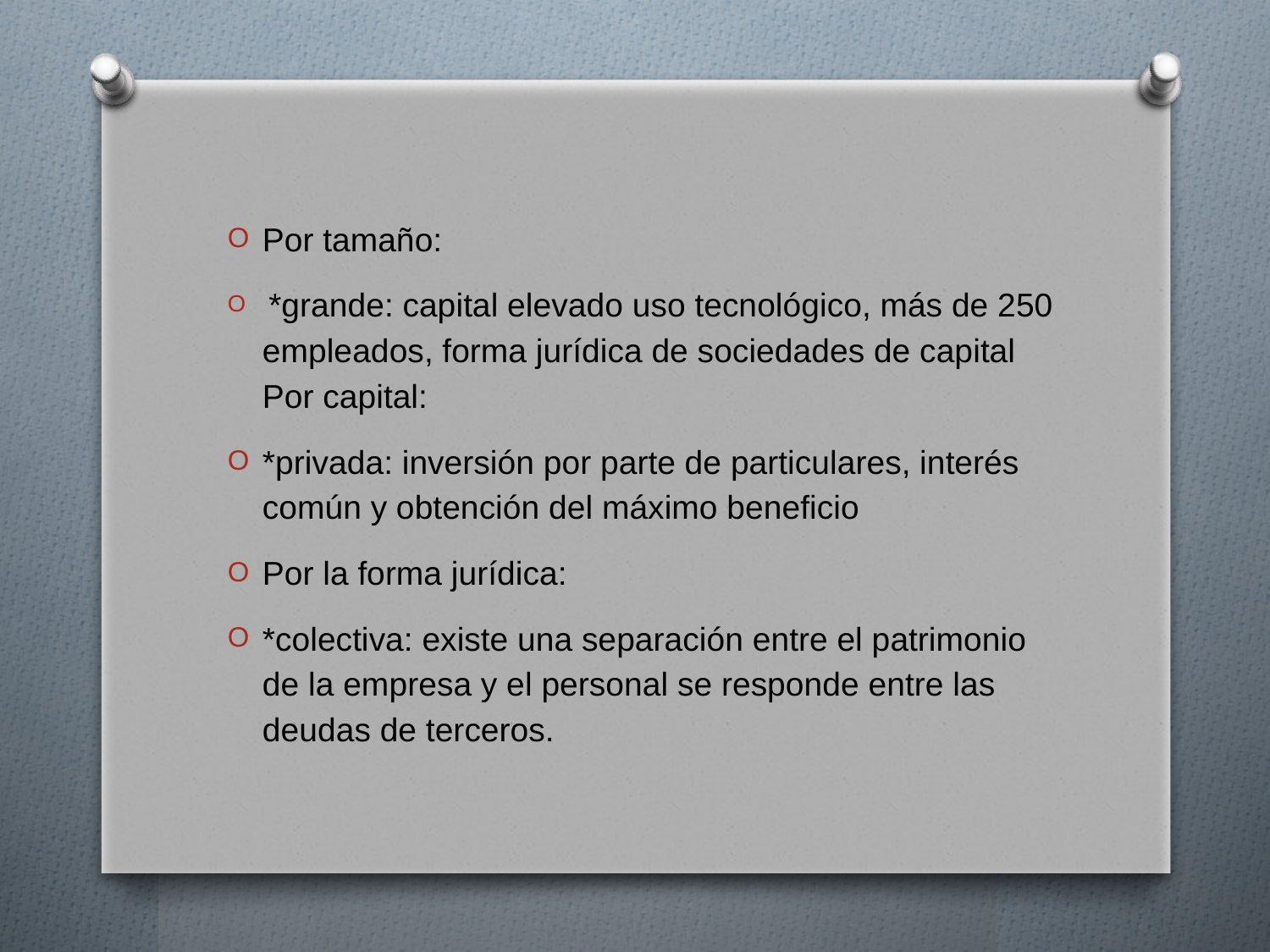

Por tamaño:
 *grande: capital elevado uso tecnológico, más de 250 empleados, forma jurídica de sociedades de capital Por capital:
*privada: inversión por parte de particulares, interés común y obtención del máximo beneficio
Por la forma jurídica:
*colectiva: existe una separación entre el patrimonio de la empresa y el personal se responde entre las deudas de terceros.